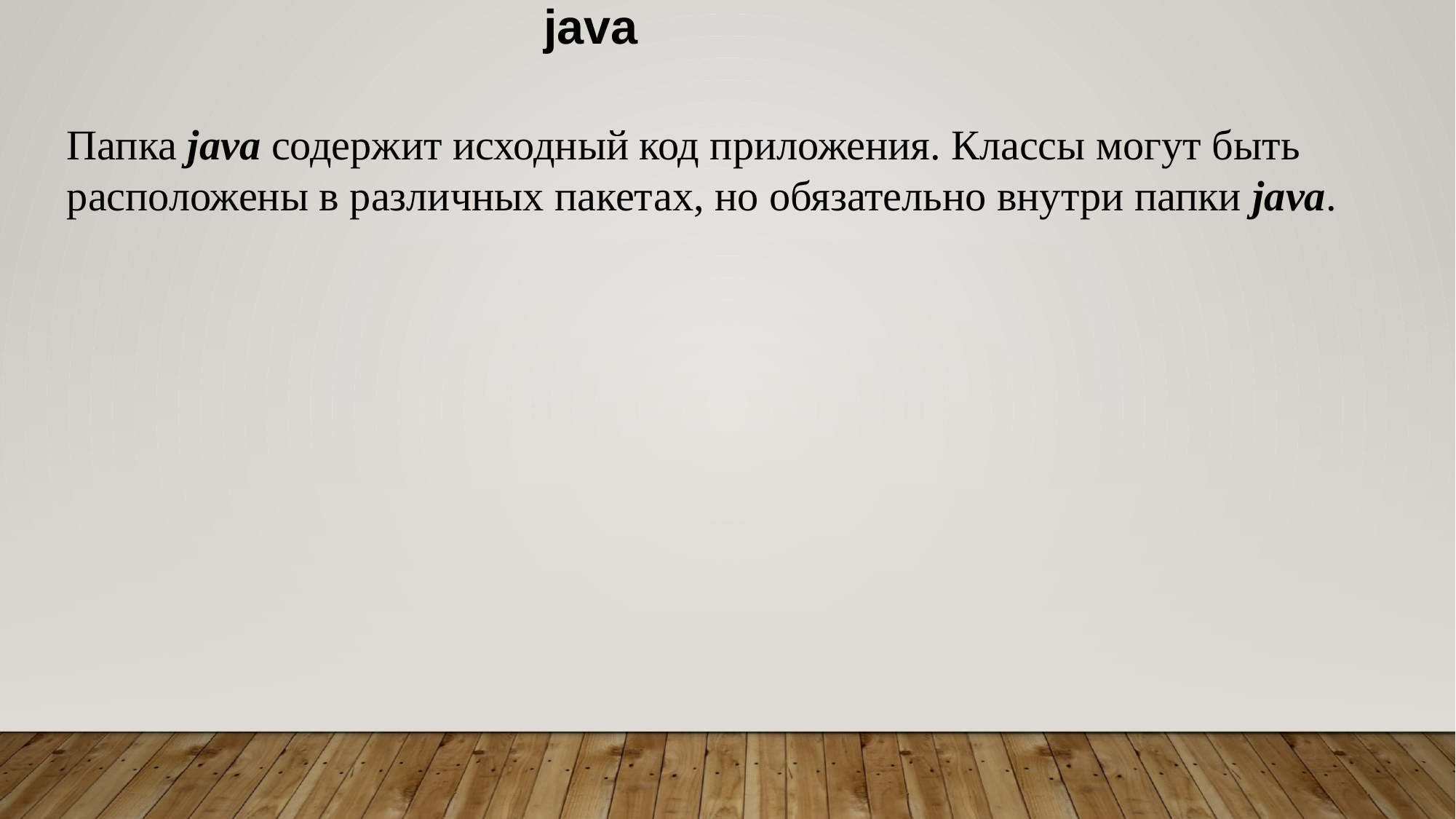

java
Папка java содержит исходный код приложения. Классы могут быть расположены в различных пакетах, но обязательно внутри папки java.